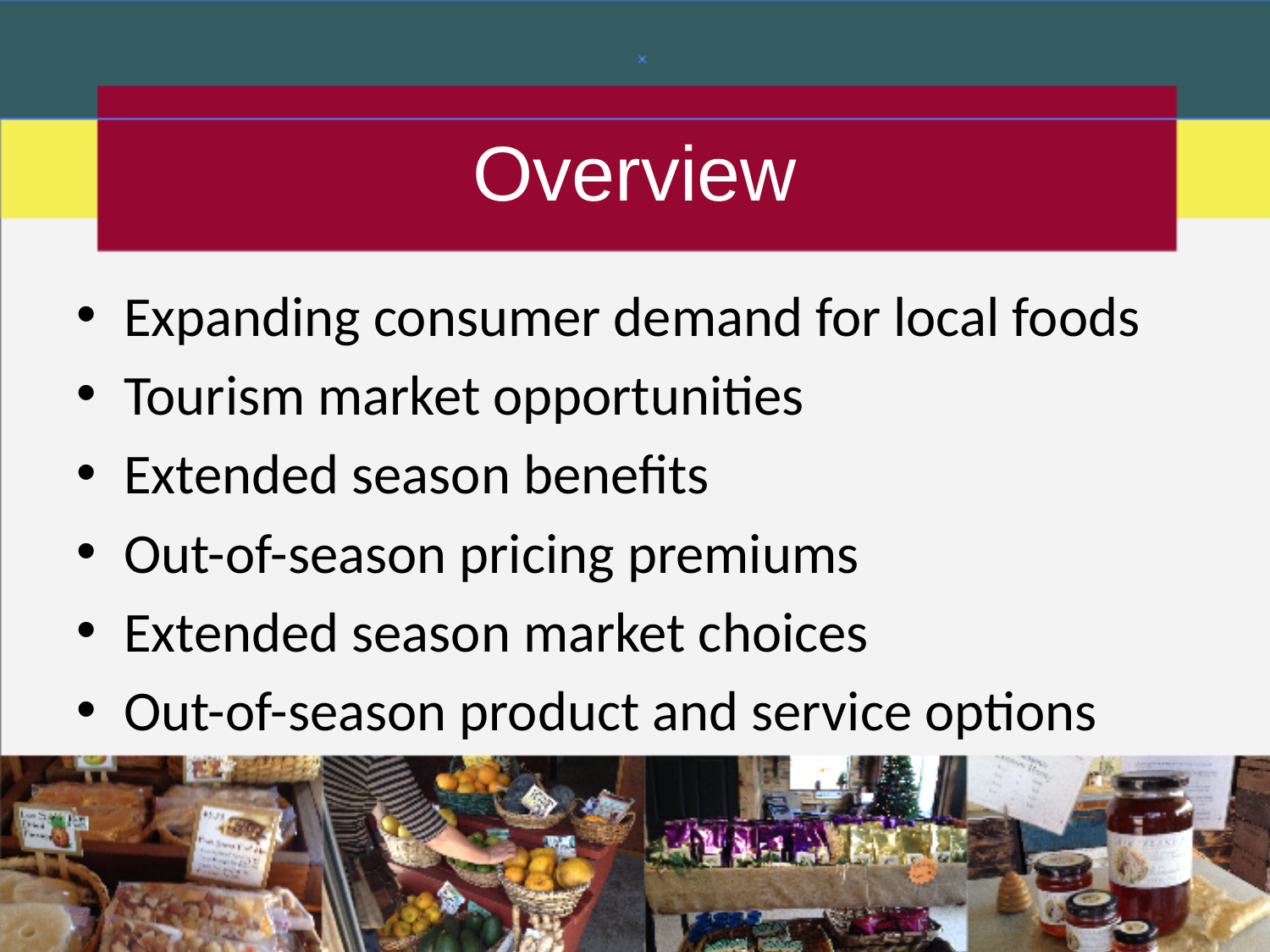

# Overview
Expanding consumer demand for local foods
Tourism market opportunities
Extended season benefits
Out-of-season pricing premiums
Extended season market choices
Out-of-season product and service options